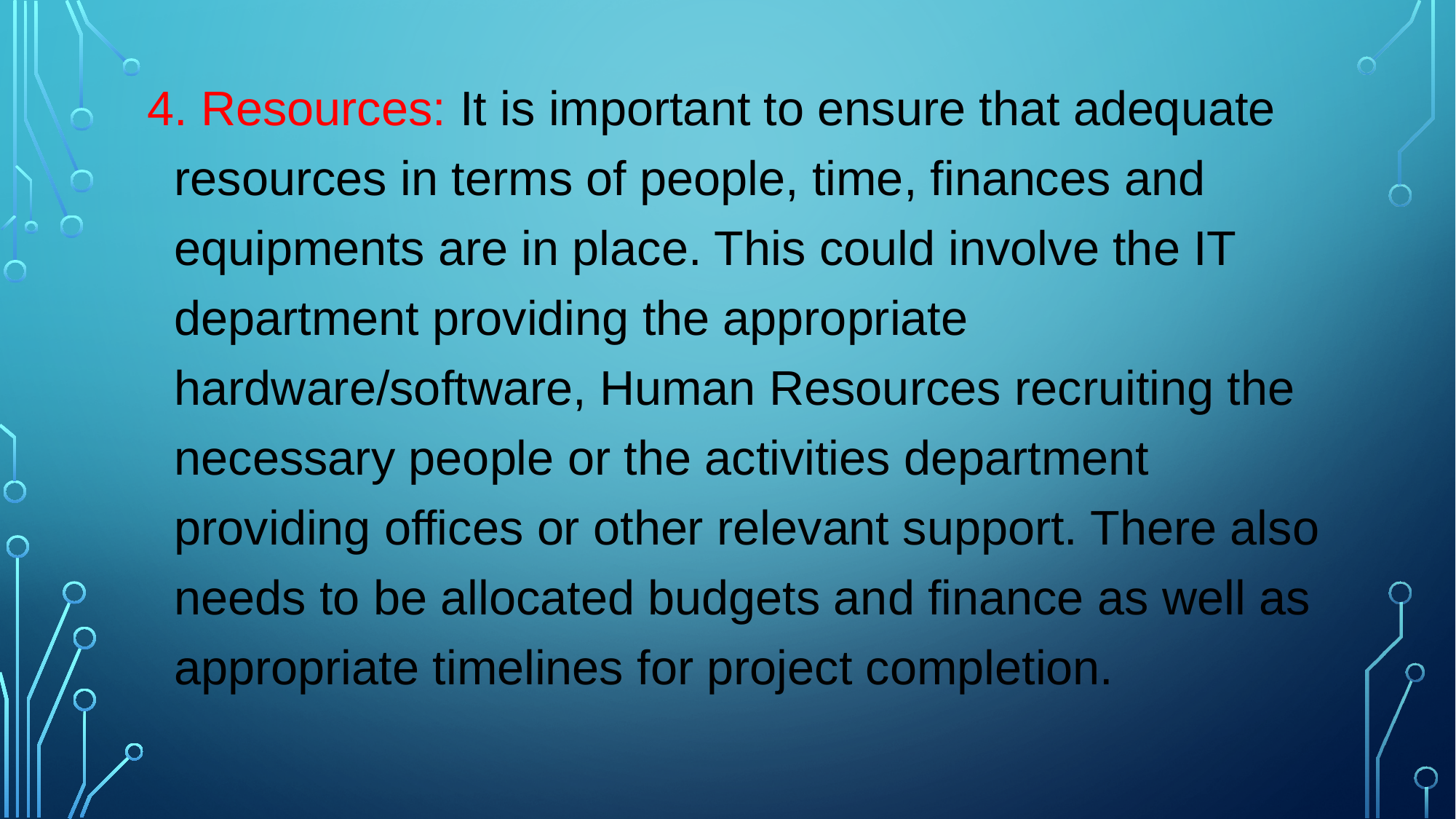

4. Resources: It is important to ensure that adequate resources in terms of people, time, finances and equipments are in place. This could involve the IT department providing the appropriate hardware/software, Human Resources recruiting the necessary people or the activities department providing offices or other relevant support. There also needs to be allocated budgets and finance as well as appropriate timelines for project completion.